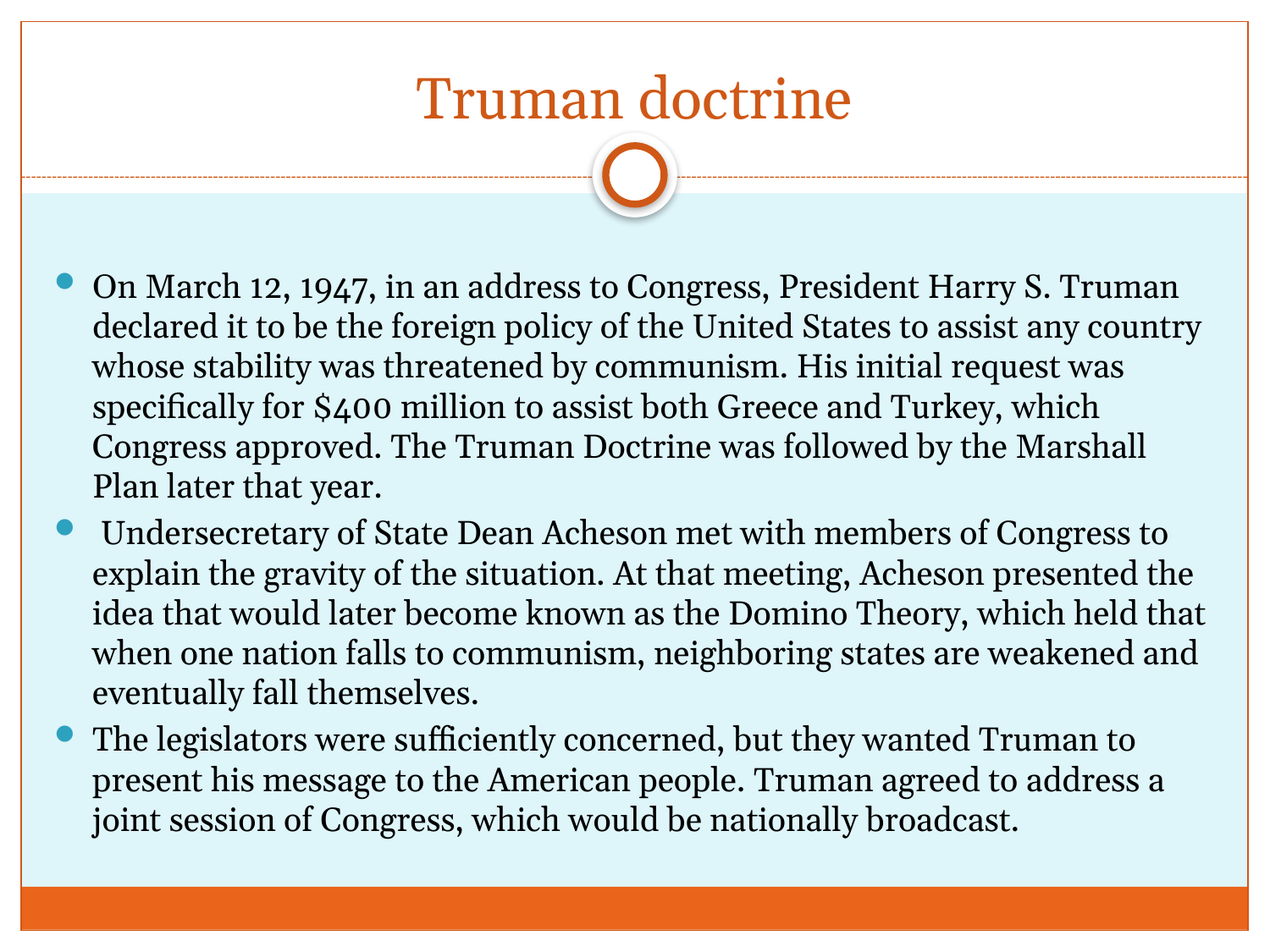

# Truman doctrine

On March 12, 1947, in an address to Congress, President Harry S. Truman declared it to be the foreign policy of the United States to assist any country whose stability was threatened by communism. His initial request was specifically for $400 million to assist both Greece and Turkey, which Congress approved. The Truman Doctrine was followed by the Marshall Plan later that year.
 Undersecretary of State Dean Acheson met with members of Congress to explain the gravity of the situation. At that meeting, Acheson presented the idea that would later become known as the Domino Theory, which held that when one nation falls to communism, neighboring states are weakened and eventually fall themselves.
The legislators were sufficiently concerned, but they wanted Truman to present his message to the American people. Truman agreed to address a joint session of Congress, which would be nationally broadcast.